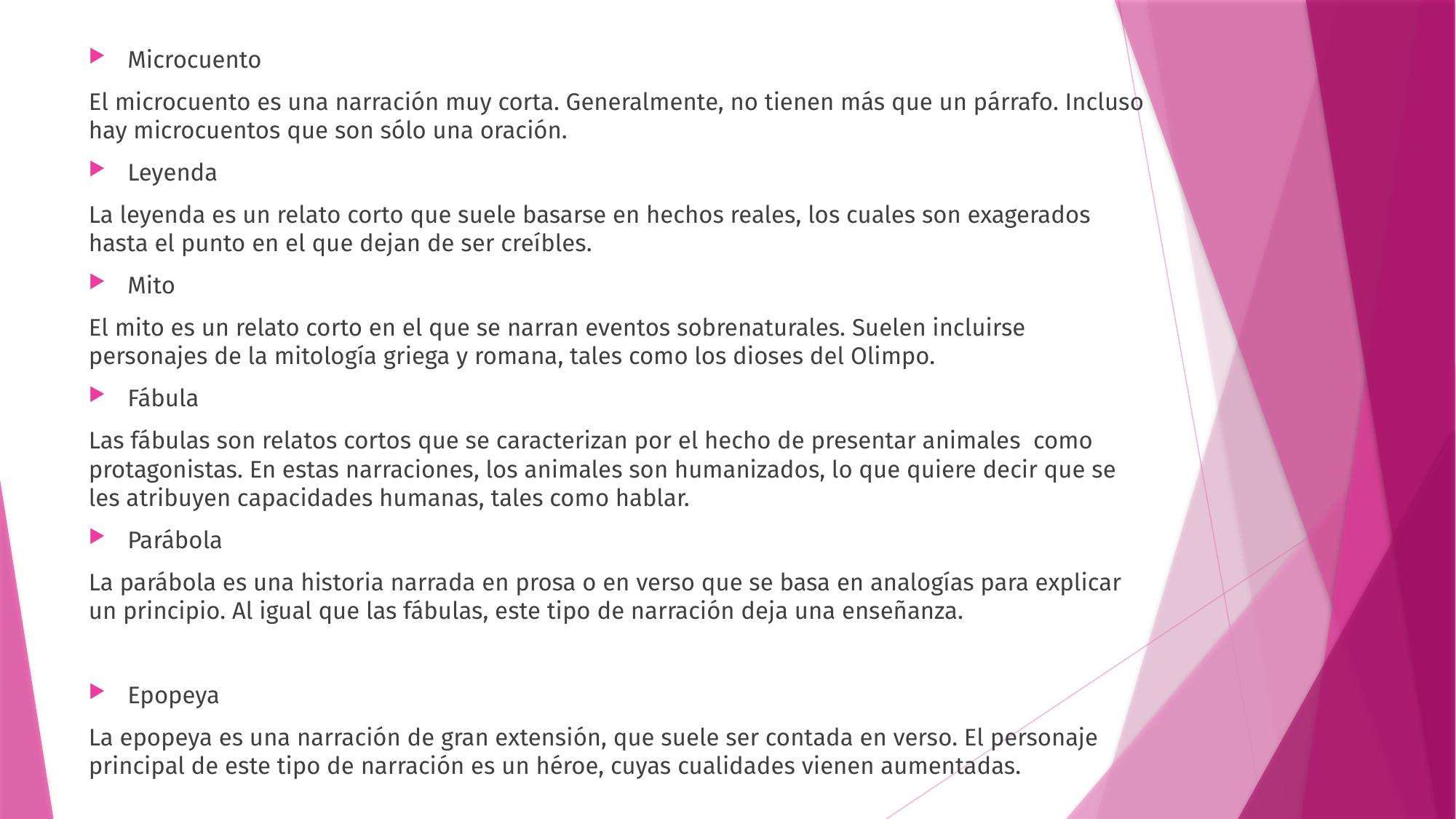

Microcuento
El microcuento es una narración muy corta. Generalmente, no tienen más que un párrafo. Incluso hay microcuentos que son sólo una oración.
Leyenda
La leyenda es un relato corto que suele basarse en hechos reales, los cuales son exagerados hasta el punto en el que dejan de ser creíbles.
Mito
El mito es un relato corto en el que se narran eventos sobrenaturales. Suelen incluirse personajes de la mitología griega y romana, tales como los dioses del Olimpo.
Fábula
Las fábulas son relatos cortos que se caracterizan por el hecho de presentar animales  como protagonistas. En estas narraciones, los animales son humanizados, lo que quiere decir que se les atribuyen capacidades humanas, tales como hablar.
Parábola
La parábola es una historia narrada en prosa o en verso que se basa en analogías para explicar un principio. Al igual que las fábulas, este tipo de narración deja una enseñanza.

Epopeya
La epopeya es una narración de gran extensión, que suele ser contada en verso. El personaje principal de este tipo de narración es un héroe, cuyas cualidades vienen aumentadas.